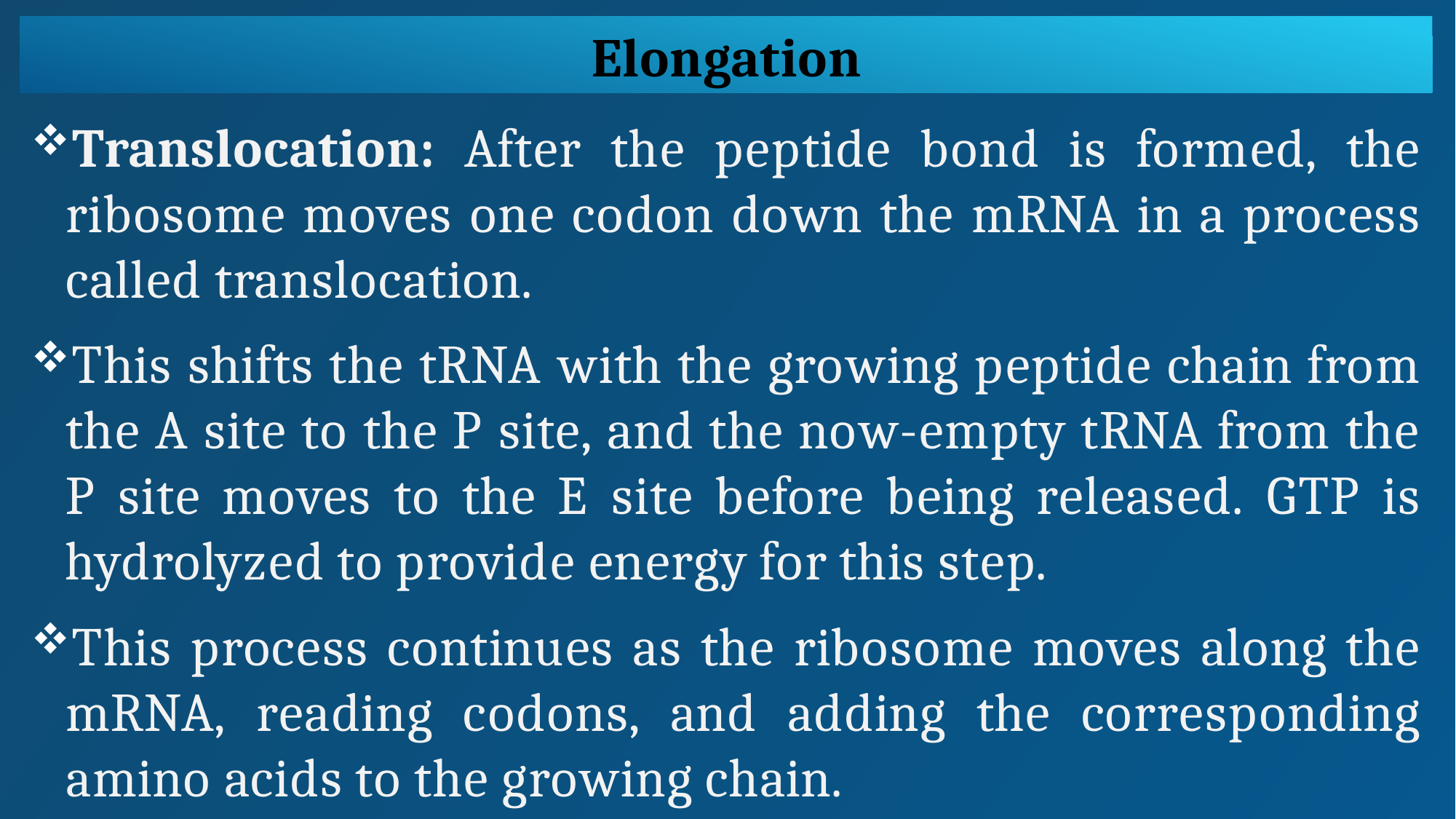

Elongation
Translocation: After the peptide bond is formed, the ribosome moves one codon down the mRNA in a process called translocation.
This shifts the tRNA with the growing peptide chain from the A site to the P site, and the now-empty tRNA from the P site moves to the E site before being released. GTP is hydrolyzed to provide energy for this step.
This process continues as the ribosome moves along the mRNA, reading codons, and adding the corresponding amino acids to the growing chain.